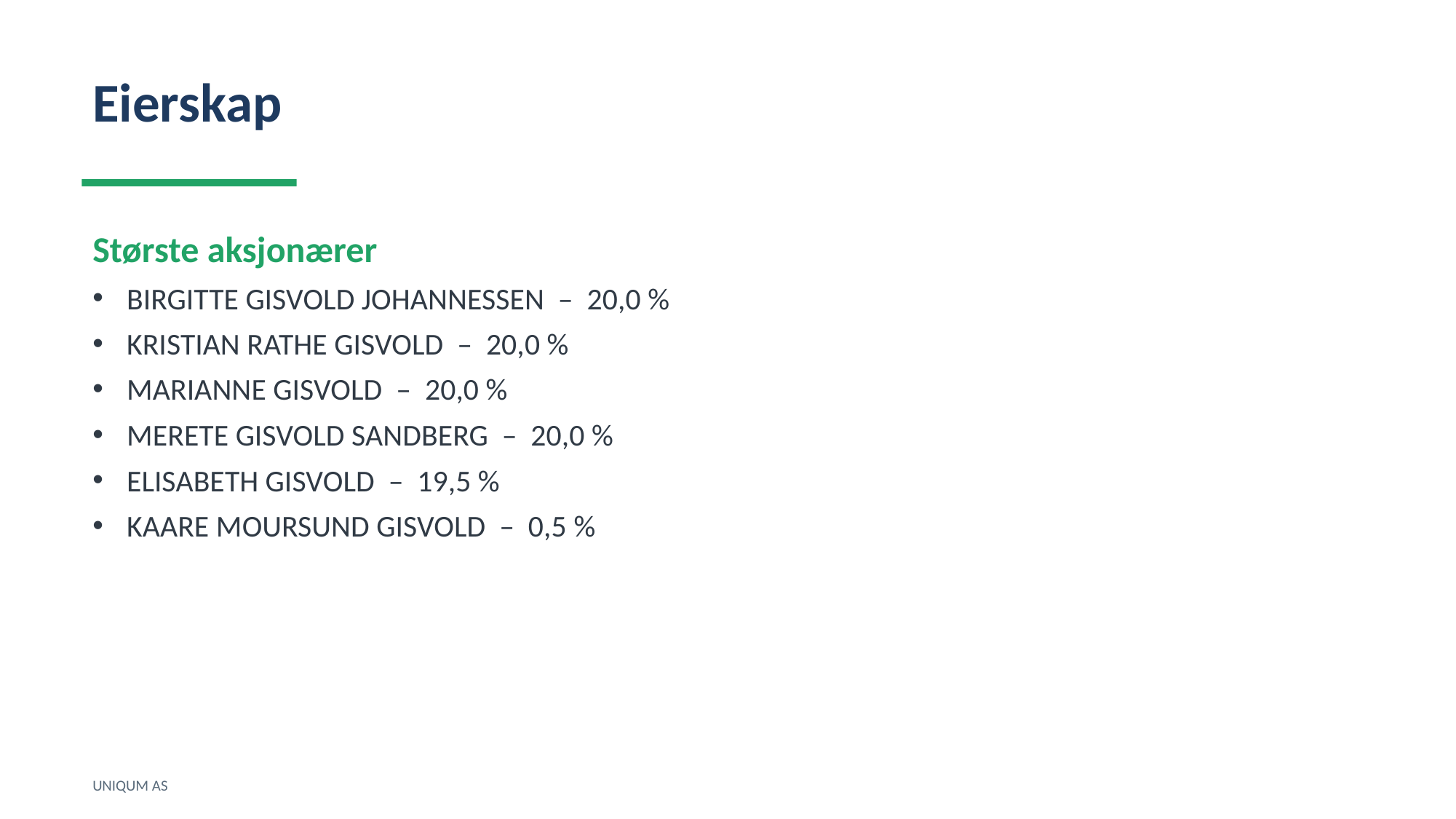

Eierskap

Største aksjonærer
BIRGITTE GISVOLD JOHANNESSEN  –  20,0 %
KRISTIAN RATHE GISVOLD  –  20,0 %
MARIANNE GISVOLD  –  20,0 %
MERETE GISVOLD SANDBERG  –  20,0 %
ELISABETH GISVOLD  –  19,5 %
KAARE MOURSUND GISVOLD  –  0,5 %
UNIQUM AS